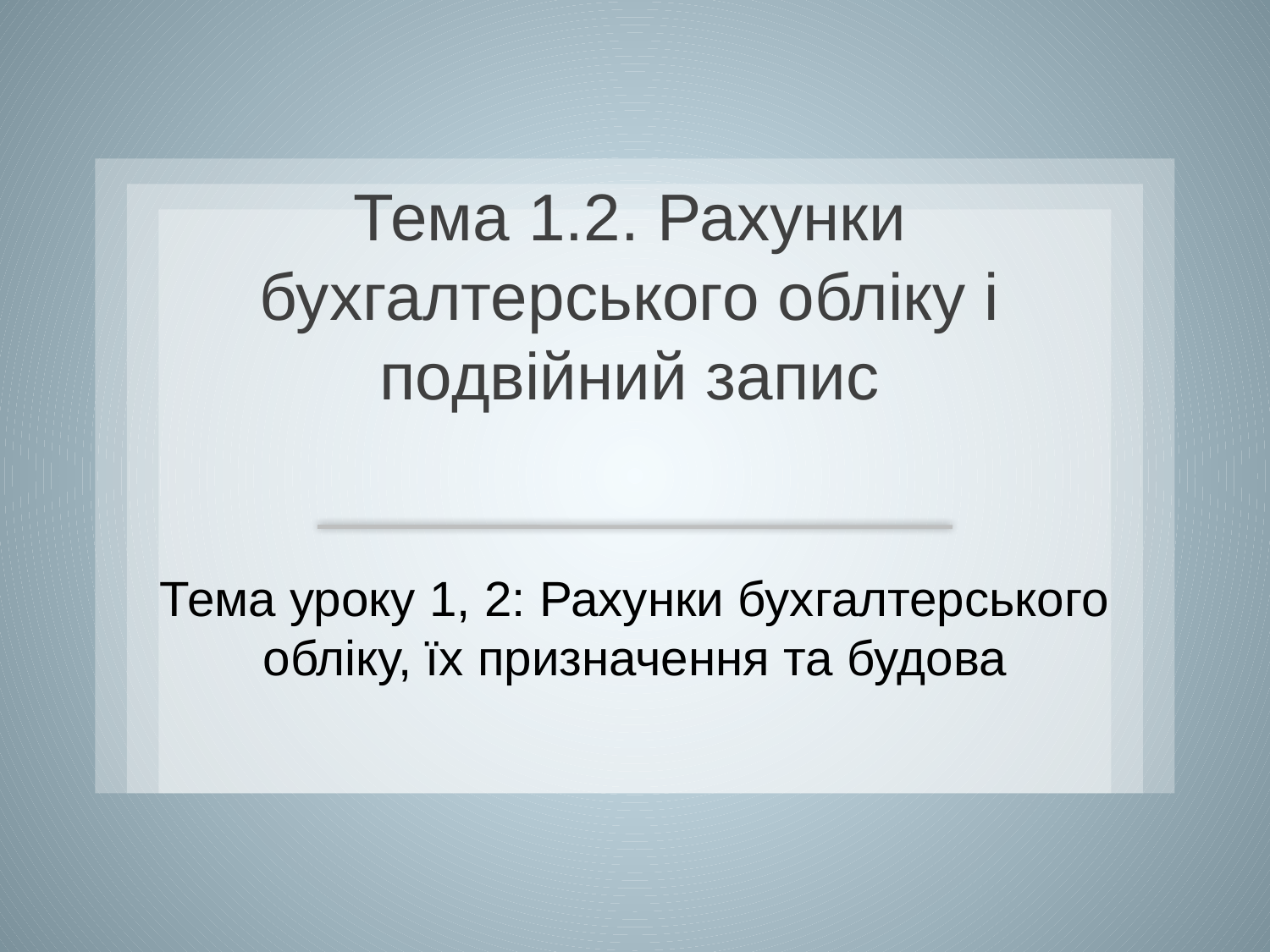

# Тема 1.2. Рахунки бухгалтерського обліку і подвійний запис
Тема уроку 1, 2: Рахунки бухгалтерського обліку, їх призначення та будова